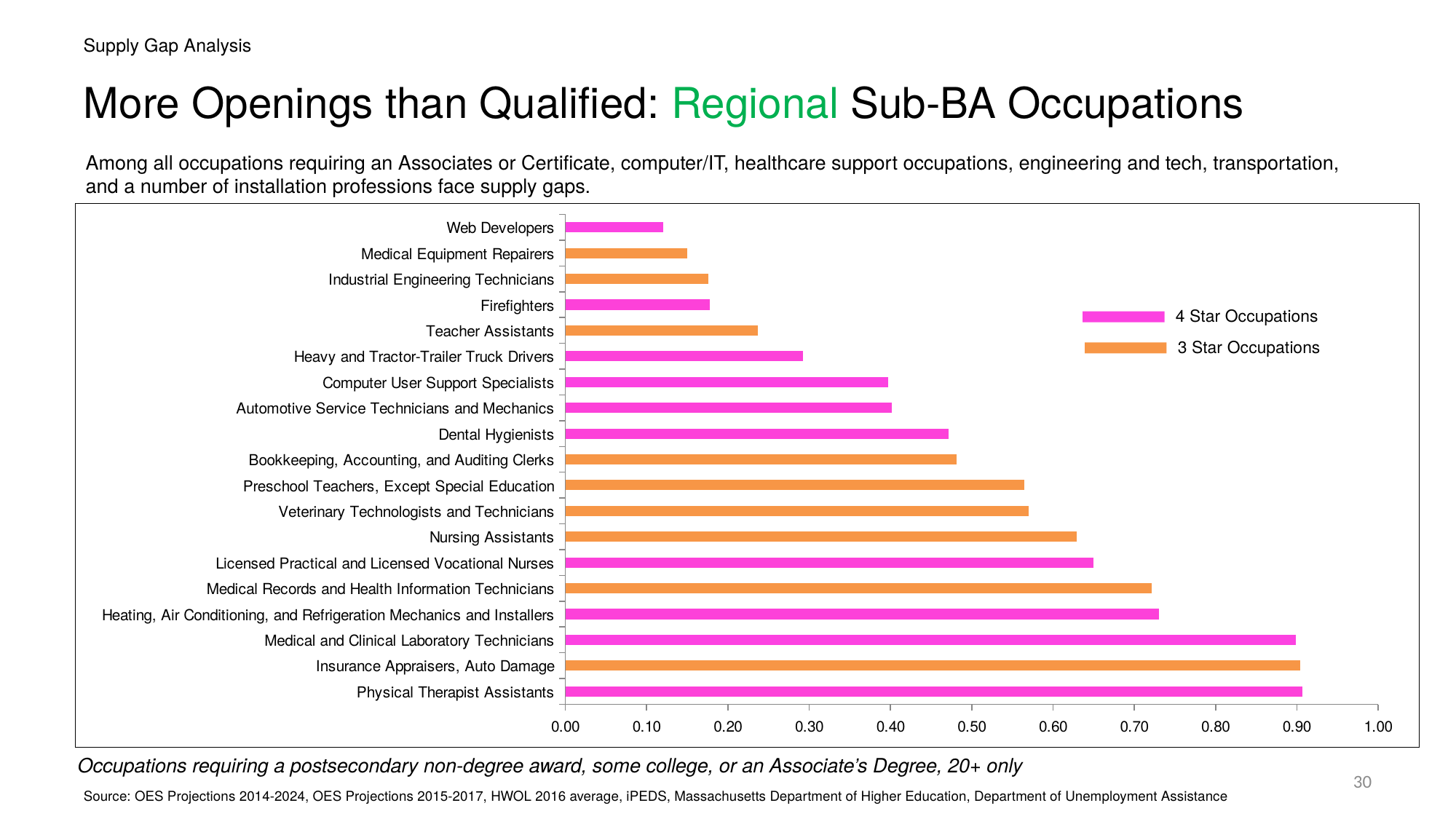

Supply Gap Analysis
# More Openings than Qualified: Regional Sub-BA Occupations
Among all occupations requiring an Associates or Certificate, computer/IT, healthcare support occupations, engineering and tech, transportation, and a number of installation professions face supply gaps.

### Chart

| Category | Ratio |
|---|---|
| Physical Therapist Assistants | 0.9063467492260061 |
| Insurance Appraisers, Auto Damage | 0.9043478260869565 |
| Medical and Clinical Laboratory Technicians | 0.8986434108527132 |
| Heating, Air Conditioning, and Refrigeration Mechanics and Installers | 0.72986301369863 |
| Medical Records and Health Information Technicians | 0.7212418300653596 |
| Licensed Practical and Licensed Vocational Nurses | 0.6493718592964826 |
| Nursing Assistants | 0.6290367612843183 |
| Veterinary Technologists and Technicians | 0.5697707736389684 |
| Preschool Teachers, Except Special Education | 0.564779161947905 |
| Bookkeeping, Accounting, and Auditing Clerks | 0.4817487855655795 |
| Dental Hygienists | 0.4714285714285715 |
| Automotive Service Technicians and Mechanics | 0.4018735362997658 |
| Computer User Support Specialists | 0.3968267581475129 |
| Heavy and Tractor-Trailer Truck Drivers | 0.29200773924691176 |
| Teacher Assistants | 0.23653846153846153 |
| Firefighters | 0.17796610169491525 |
| Industrial Engineering Technicians | 0.1760722347629797 |
| Medical Equipment Repairers | 0.15000000000000002 |
| Web Developers | 0.12041284403669723 |
4 Star Occupations

3 Star Occupations

Occupations requiring a postsecondary non-degree award, some college, or an Associate’s Degree, 20+ only
30
Source: OES Projections 2014-2024, OES Projections 2015-2017, HWOL 2016 average, iPEDS, Massachusetts Department of Higher Education, Department of Unemployment Assistance